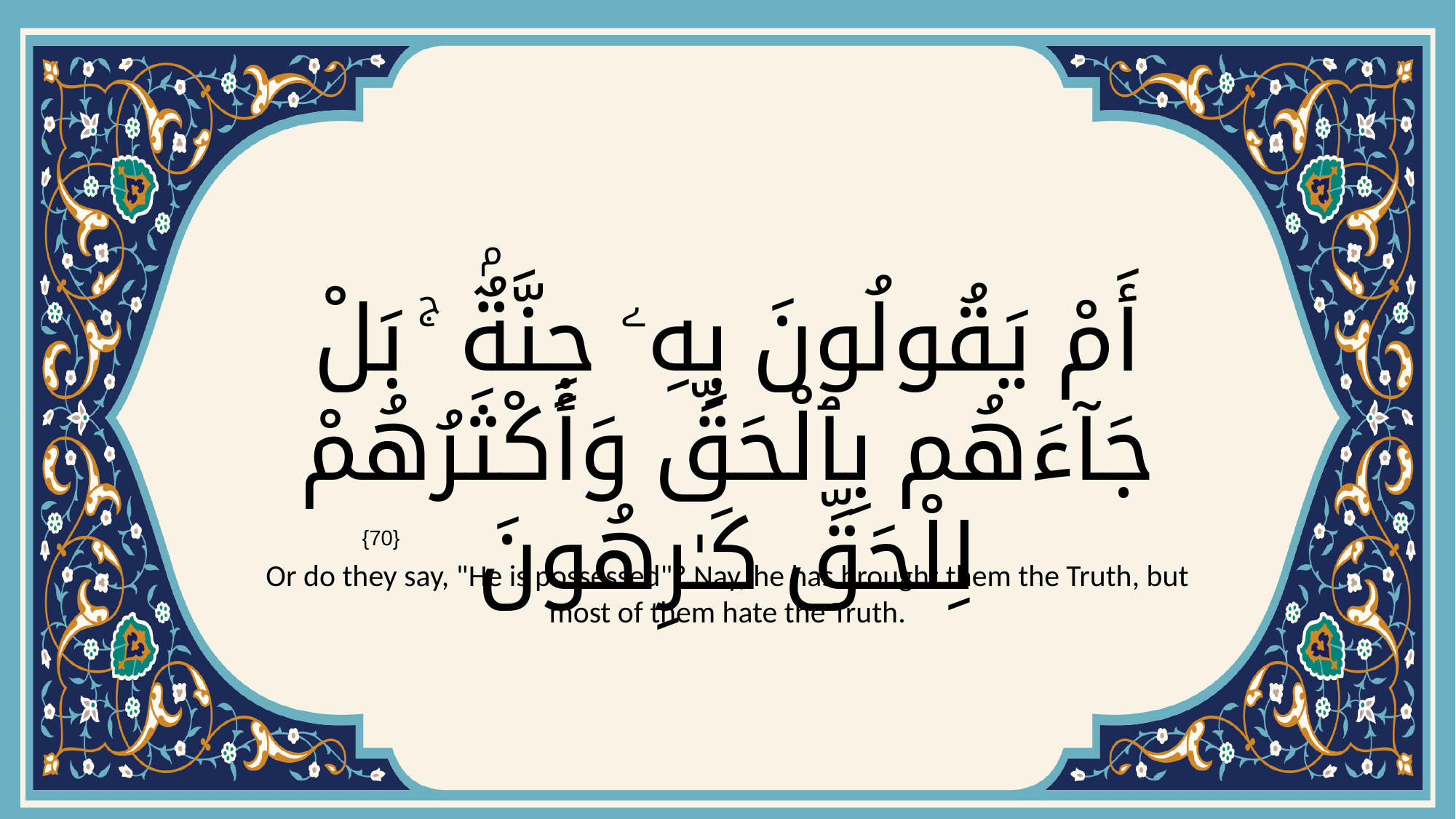

# أَمْ يَقُولُونَ بِهِۦ جِنَّةٌۢ ۚ بَلْ جَآءَهُم بِٱلْحَقِّ وَأَكْثَرُهُمْ لِلْحَقِّ كَـٰرِهُونَ
{70}
Or do they say, "He is possessed"? Nay, he has brought them the Truth, but most of them hate the Truth.